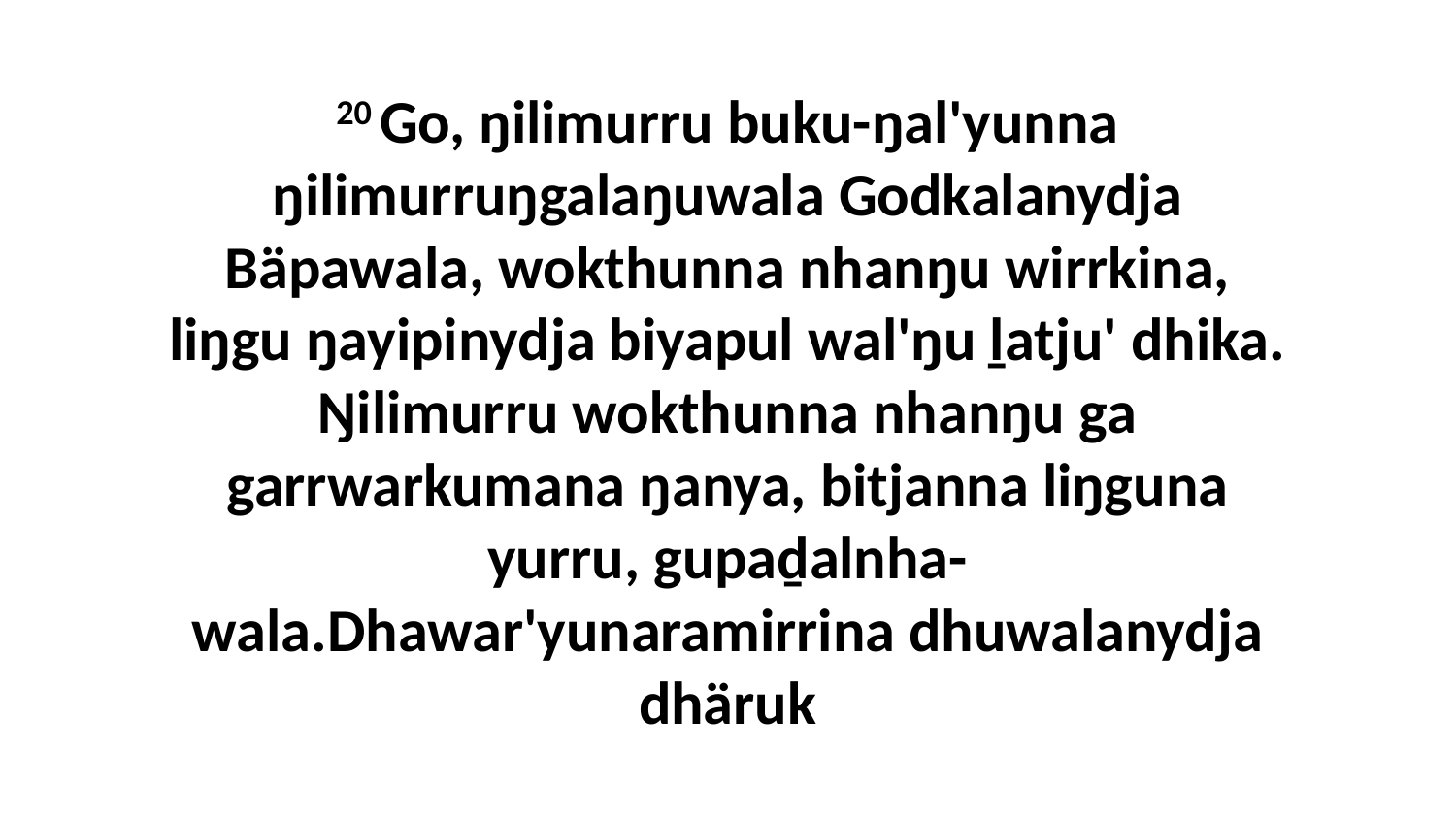

20 Go, ŋilimurru buku-ŋal'yunna ŋilimurruŋgalaŋuwala Godkalanydja Bäpawala, wokthunna nhanŋu wirrkina, liŋgu ŋayipinydja biyapul wal'ŋu ḻatju' dhika. Ŋilimurru wokthunna nhanŋu ga garrwarkumana ŋanya, bitjanna liŋguna yurru, gupaḏalnha-wala.Dhawar'yunaramirrina dhuwalanydja dhäruk